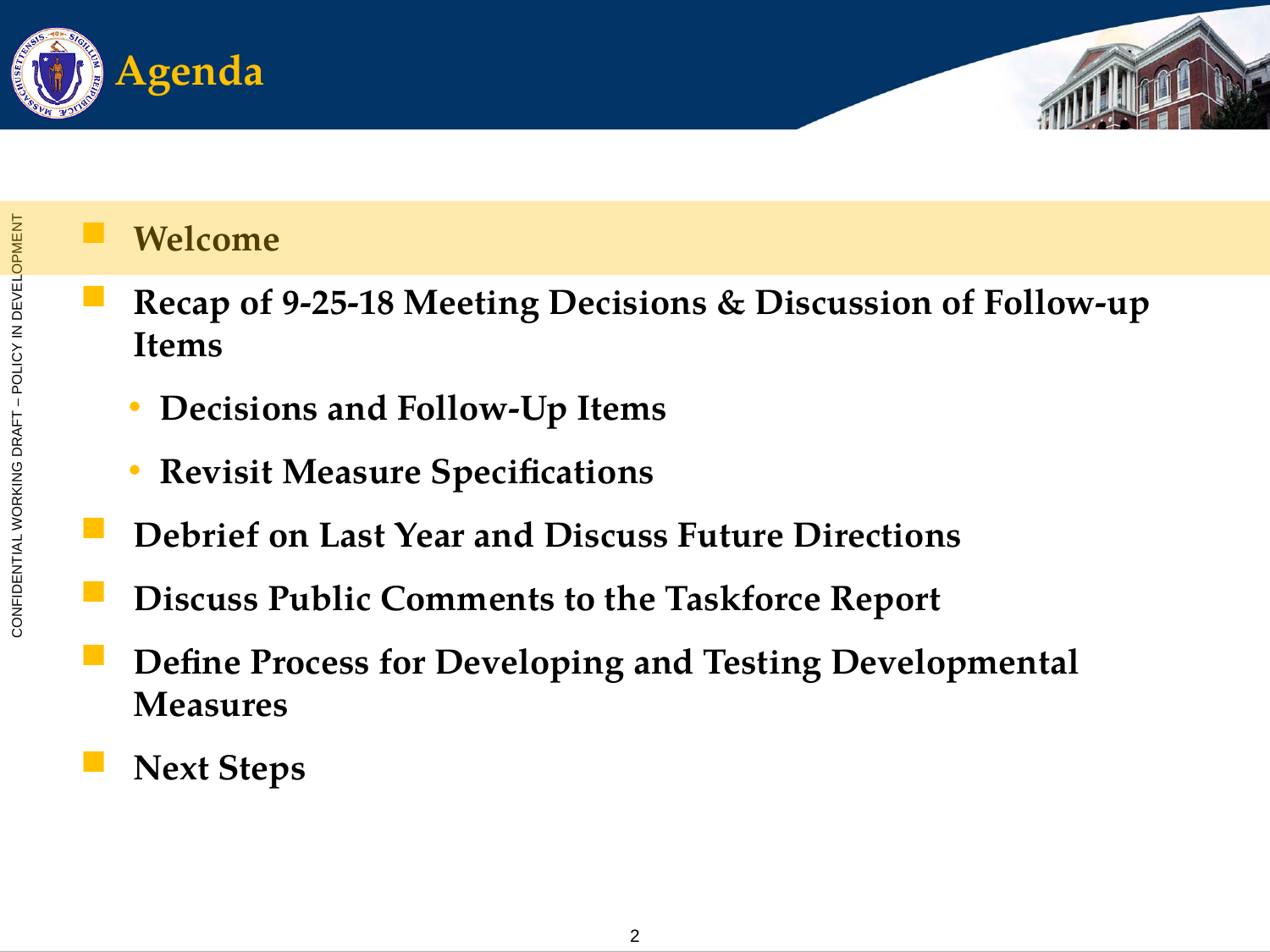

# Agenda

Welcome
Recap of 9-25-18 Meeting Decisions & Discussion of Follow-up Items
Decisions and Follow-Up Items
Revisit Measure Specifications
Debrief on Last Year and Discuss Future Directions
Discuss Public Comments to the Taskforce Report
Define Process for Developing and Testing Developmental Measures
Next Steps